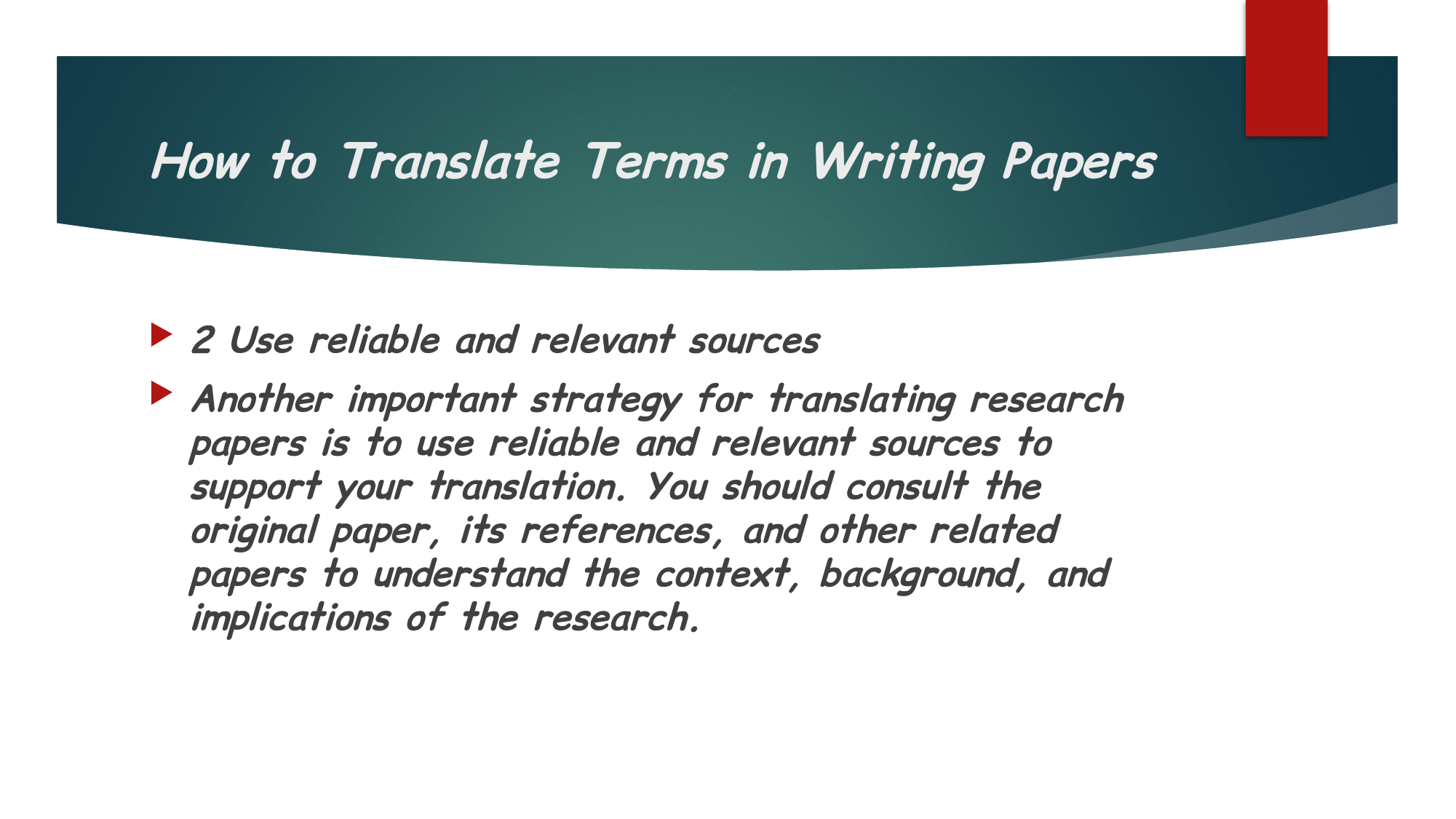

# How to Translate Terms in Writing Papers
2 Use reliable and relevant sources
Another important strategy for translating research papers is to use reliable and relevant sources to support your translation. You should consult the original paper, its references, and other related papers to understand the context, background, and implications of the research.